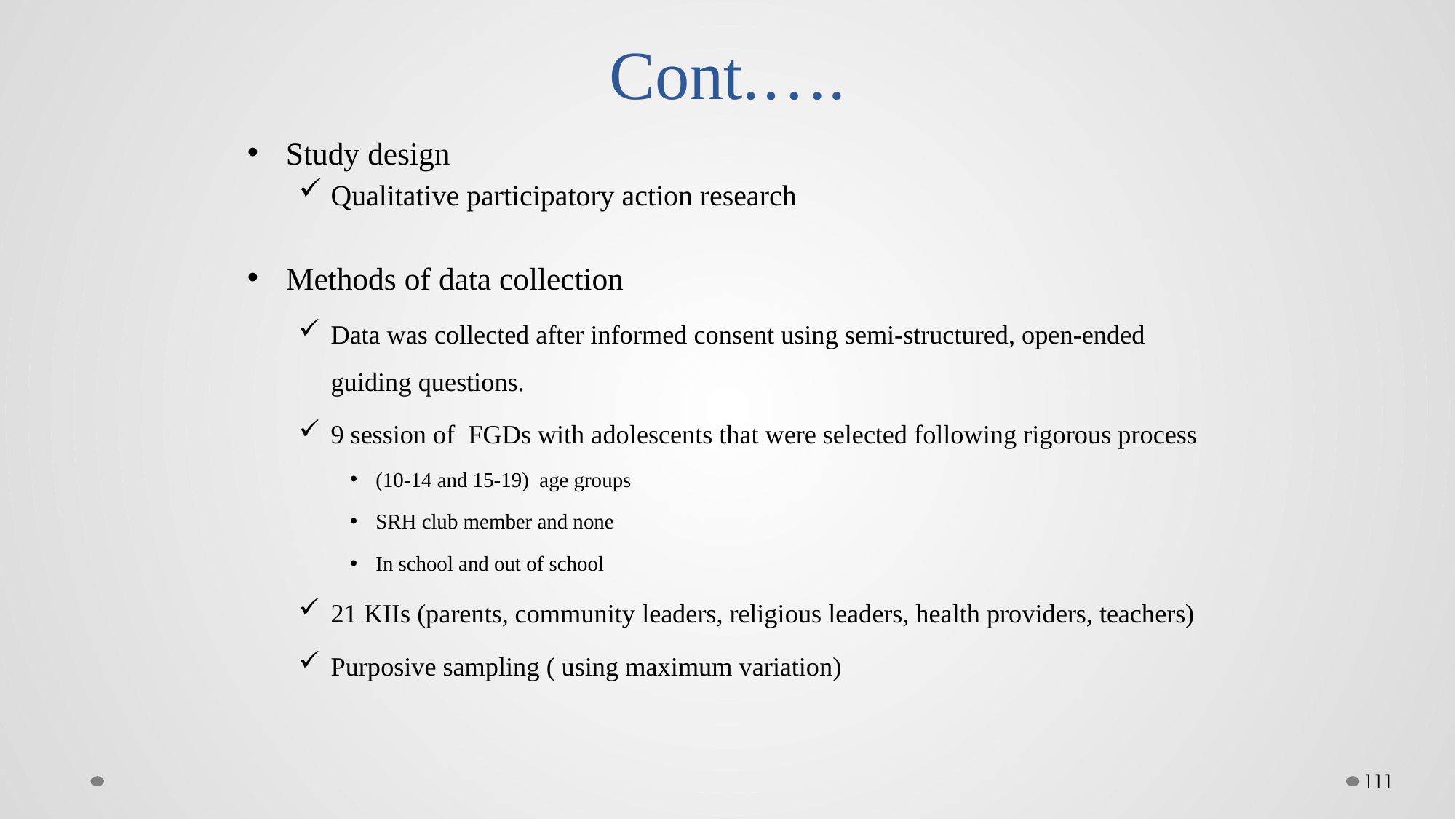

# Cont.….
Study design
Qualitative participatory action research

Methods of data collection
Data was collected after informed consent using semi-structured, open-ended guiding questions.
9 session of  FGDs with adolescents that were selected following rigorous process
(10-14 and 15-19)  age groups
SRH club member and none
In school and out of school
21 KIIs (parents, community leaders, religious leaders, health providers, teachers)
Purposive sampling ( using maximum variation)

111